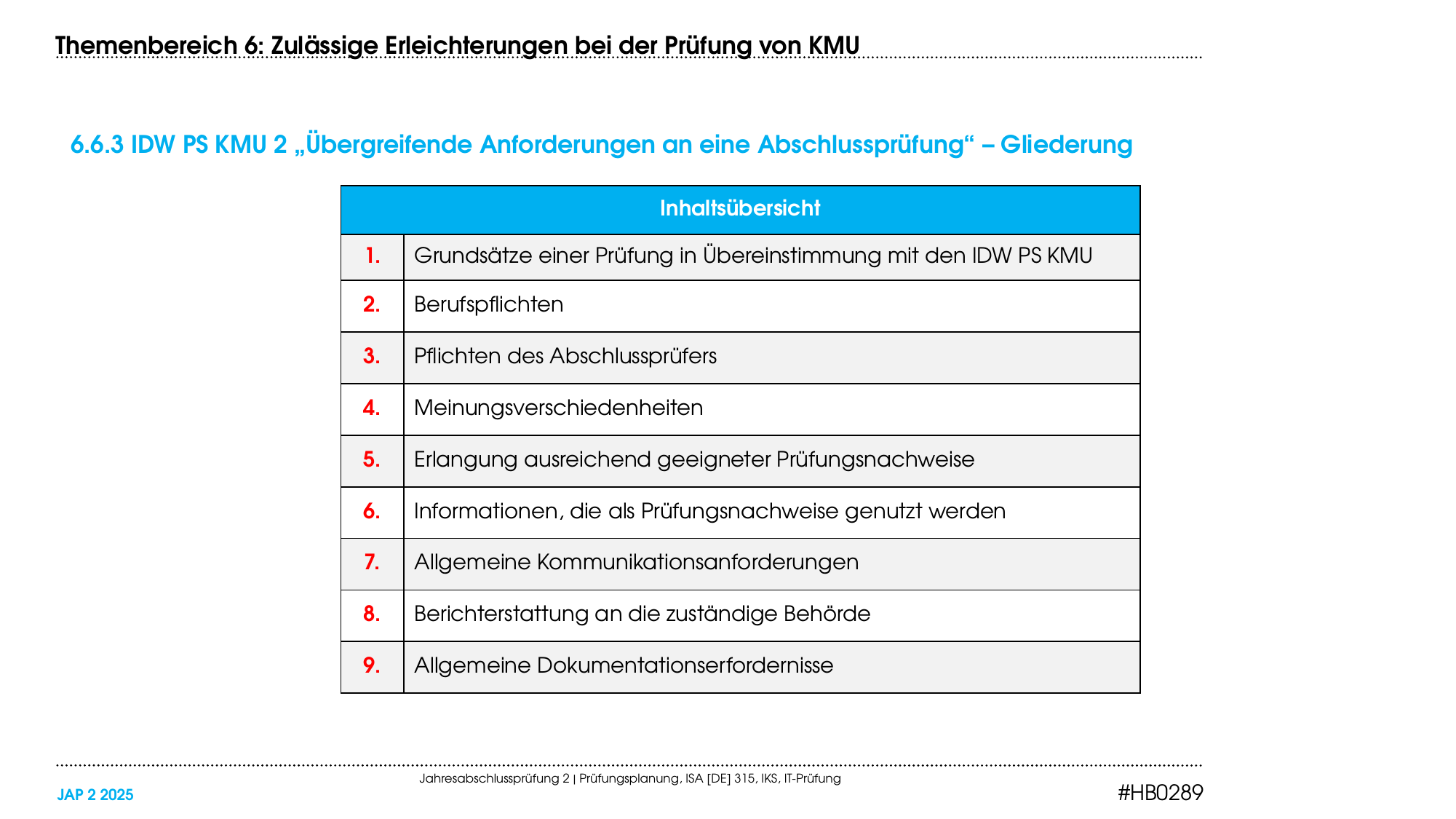

Themenbereich 6: Zulässige Erleichterungen bei der Prüfung von KMU
6.6.3 IDW PS KMU 2 „Übergreifende Anforderungen an eine Abschlussprüfung“ – Gliederung
| Inhaltsübersicht |  |
| --- | --- |
| 1. | Grundsätze einer Prüfung in Übereinstimmung mit den IDW PS KMU |
| 2. | Berufspflichten |
| 3. | Pflichten des Abschlussprüfers |
| 4. | Meinungsverschiedenheiten |
| 5. | Erlangung ausreichend geeigneter Prüfungsnachweise |
| 6. | Informationen, die als Prüfungsnachweise genutzt werden |
| 7. | Allgemeine Kommunikationsanforderungen |
| 8. | Berichterstattung an die zuständige Behörde |
| 9. | Allgemeine Dokumentationserfordernisse |